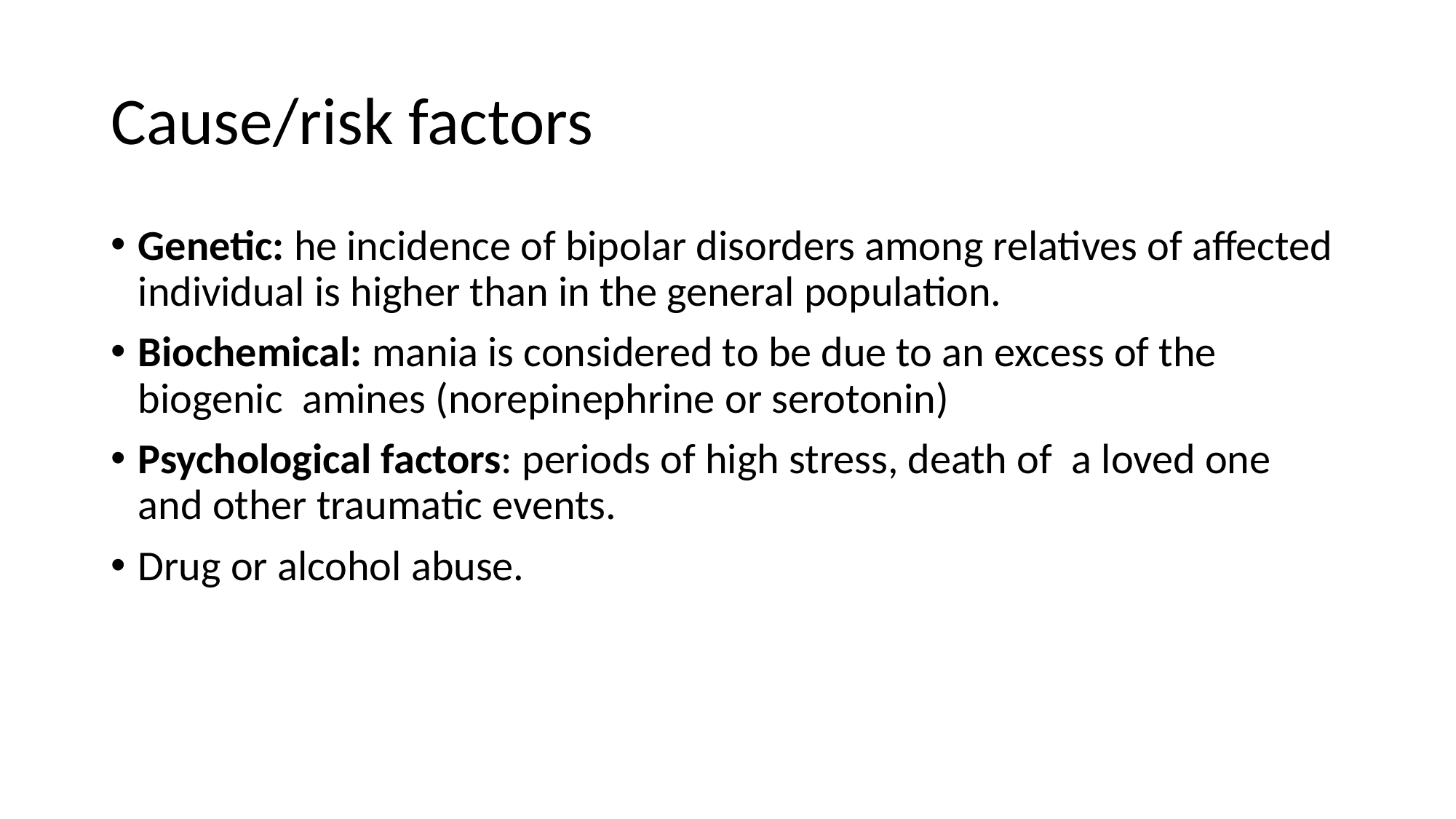

# Cause/risk factors
Genetic: he incidence of bipolar disorders among relatives of affected individual is higher than in the general population.
Biochemical: mania is considered to be due to an excess of the biogenic  amines (norepinephrine or serotonin)
Psychological factors: periods of high stress, death of  a loved one and other traumatic events.
Drug or alcohol abuse.